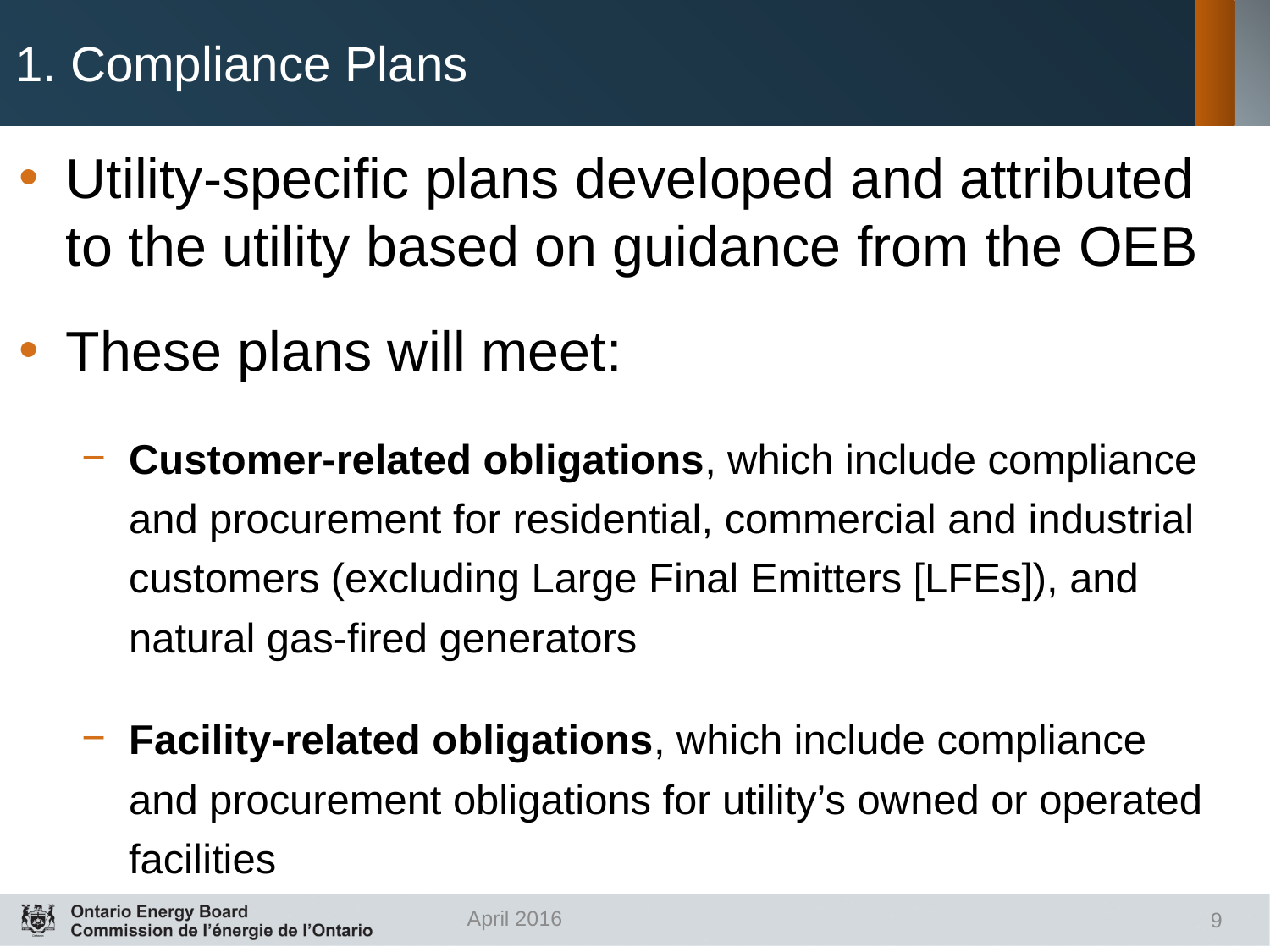

# 1. Compliance Plans
Utility-specific plans developed and attributed to the utility based on guidance from the OEB

These plans will meet:

Customer-related obligations, which include compliance and procurement for residential, commercial and industrial customers (excluding Large Final Emitters [LFEs]), and natural gas-fired generators

Facility-related obligations, which include compliance and procurement obligations for utility’s owned or operated facilities

April 2016
9